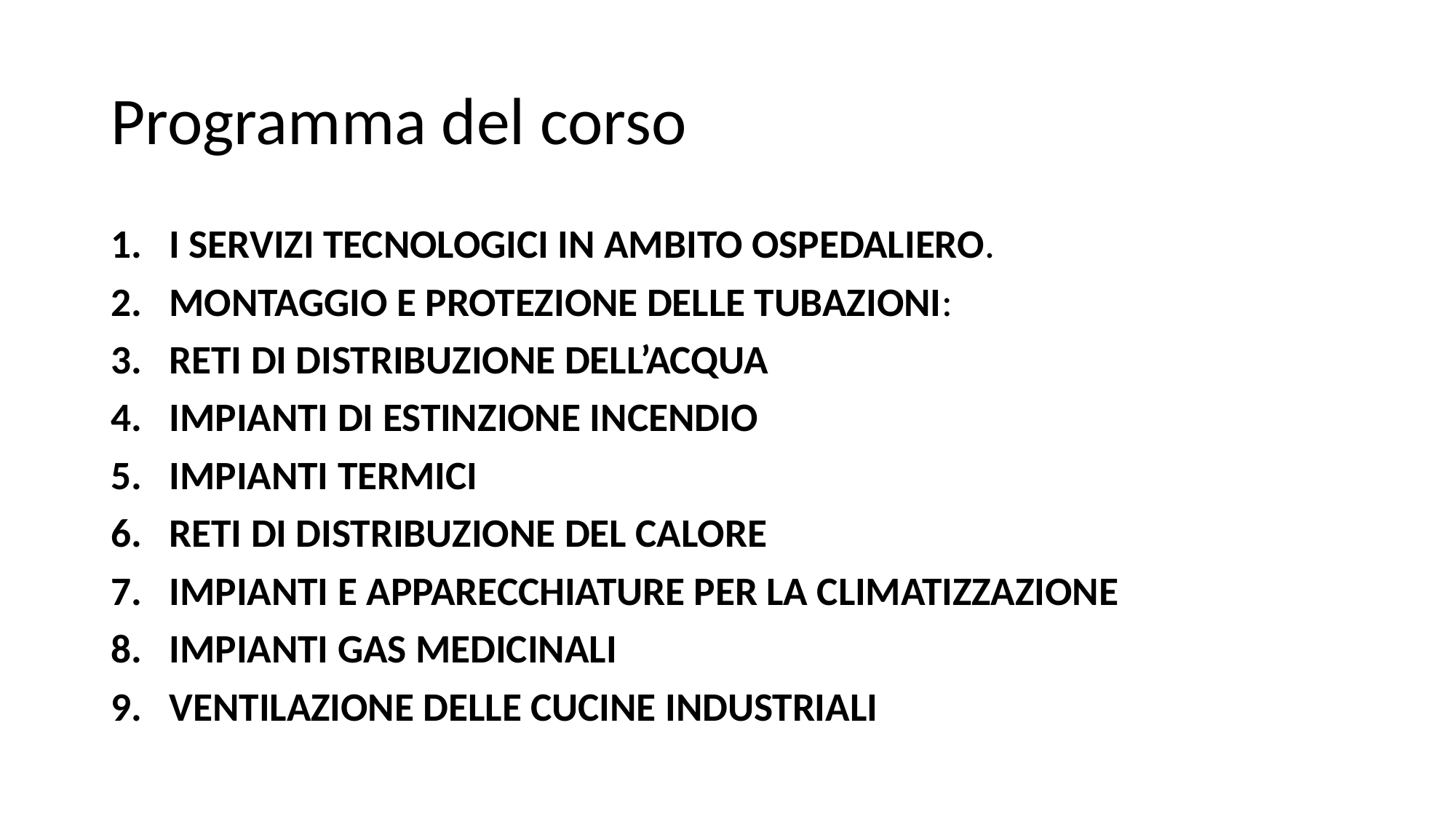

# Programma del corso
I SERVIZI TECNOLOGICI IN AMBITO OSPEDALIERO.
MONTAGGIO E PROTEZIONE DELLE TUBAZIONI:
RETI DI DISTRIBUZIONE DELL’ACQUA
IMPIANTI DI ESTINZIONE INCENDIO
IMPIANTI TERMICI
RETI DI DISTRIBUZIONE DEL CALORE
IMPIANTI E APPARECCHIATURE PER LA CLIMATIZZAZIONE
IMPIANTI GAS MEDICINALI
VENTILAZIONE DELLE CUCINE INDUSTRIALI